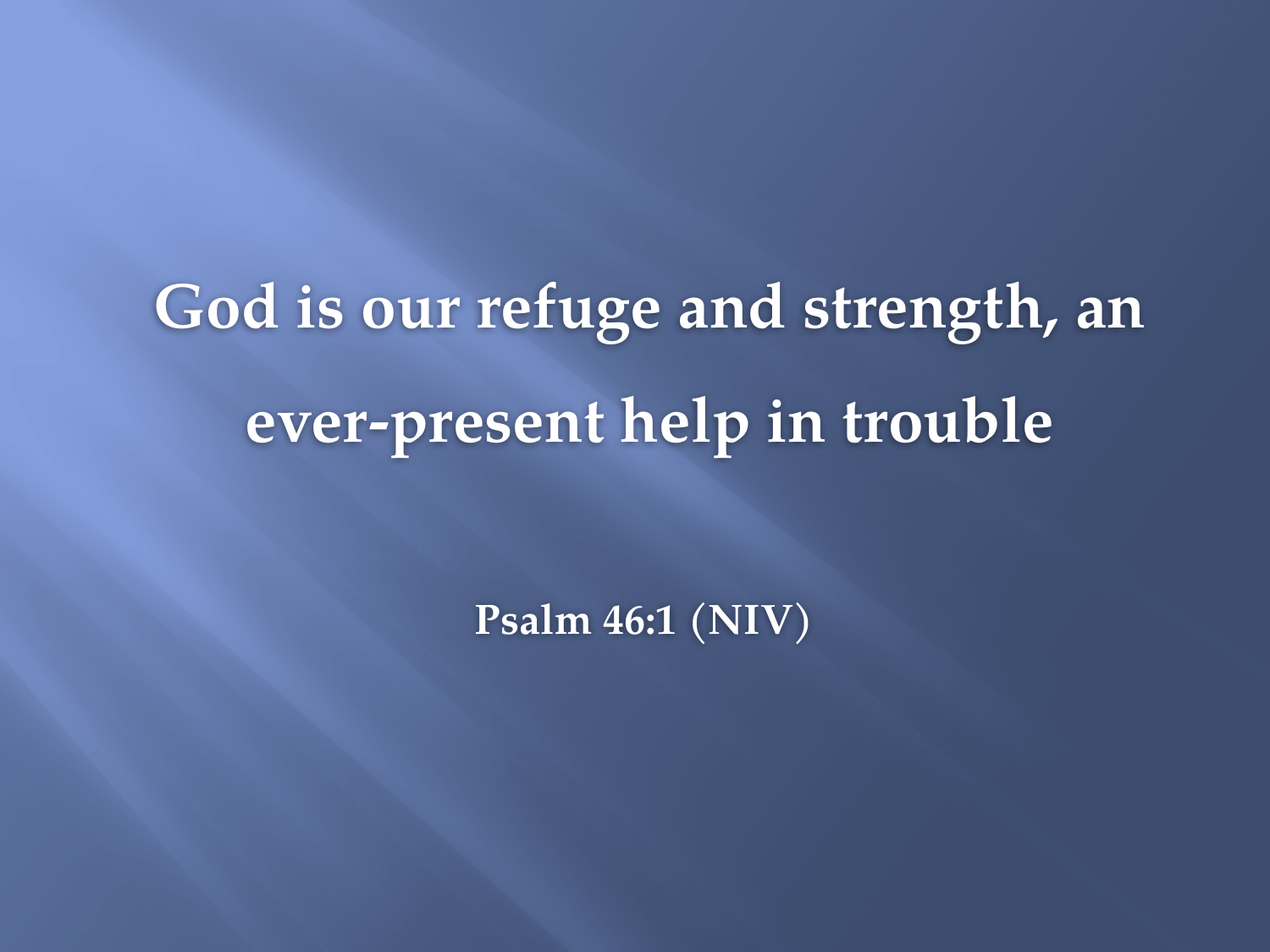

God is our refuge and strength, an ever-present help in trouble

Psalm 46:1 (NIV)